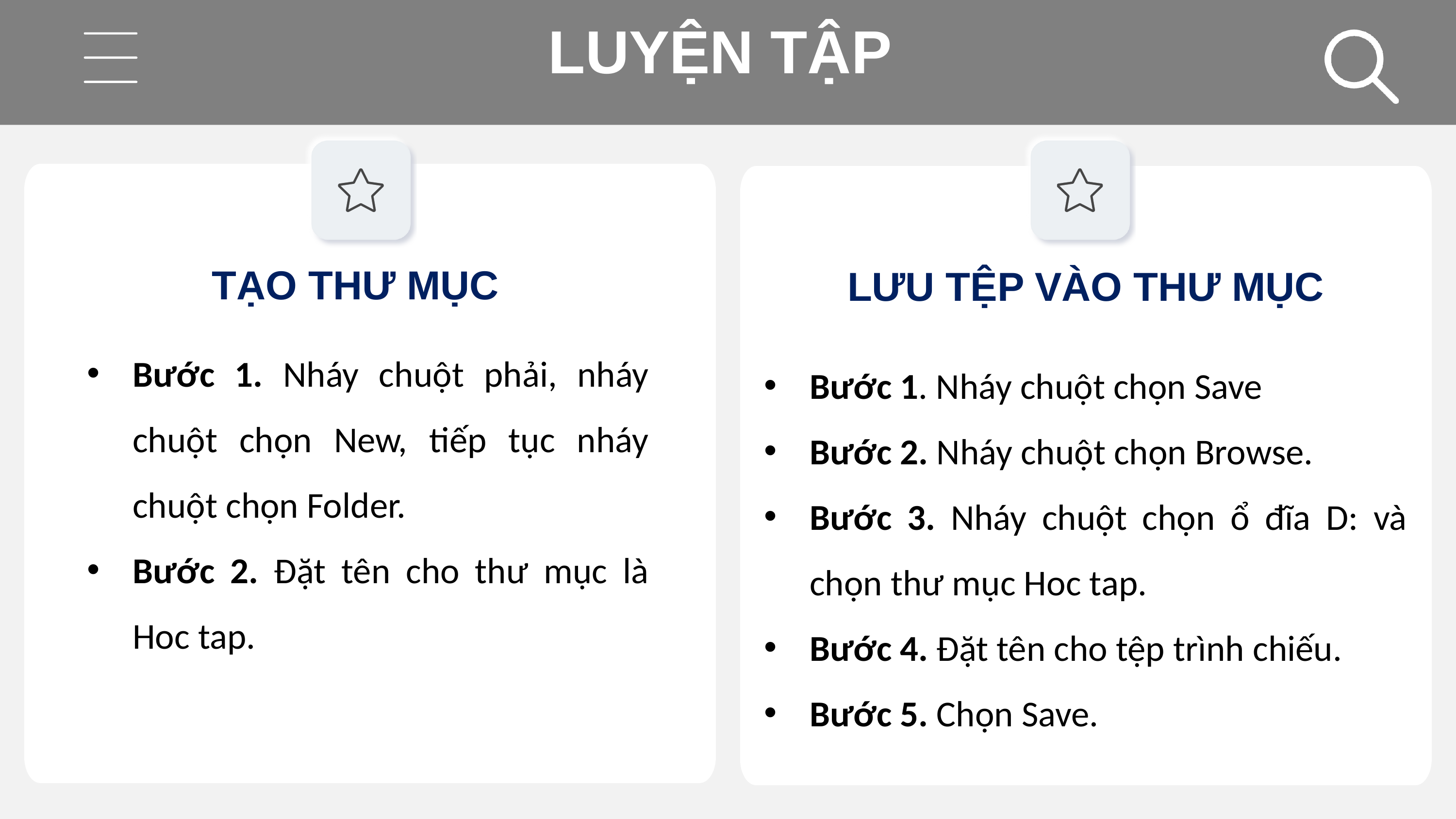

LUYỆN TẬP

TẠO THƯ MỤC
LƯU TỆP VÀO THƯ MỤC
Bước 1. Nháy chuột phải, nháy chuột chọn New, tiếp tục nháy chuột chọn Folder.
Bước 2. Đặt tên cho thư mục là Hoc tap.
Bước 1. Nháy chuột chọn Save
Bước 2. Nháy chuột chọn Browse.
Bước 3. Nháy chuột chọn ổ đĩa D: và chọn thư mục Hoc tap.
Bước 4. Đặt tên cho tệp trình chiếu.
Bước 5. Chọn Save.